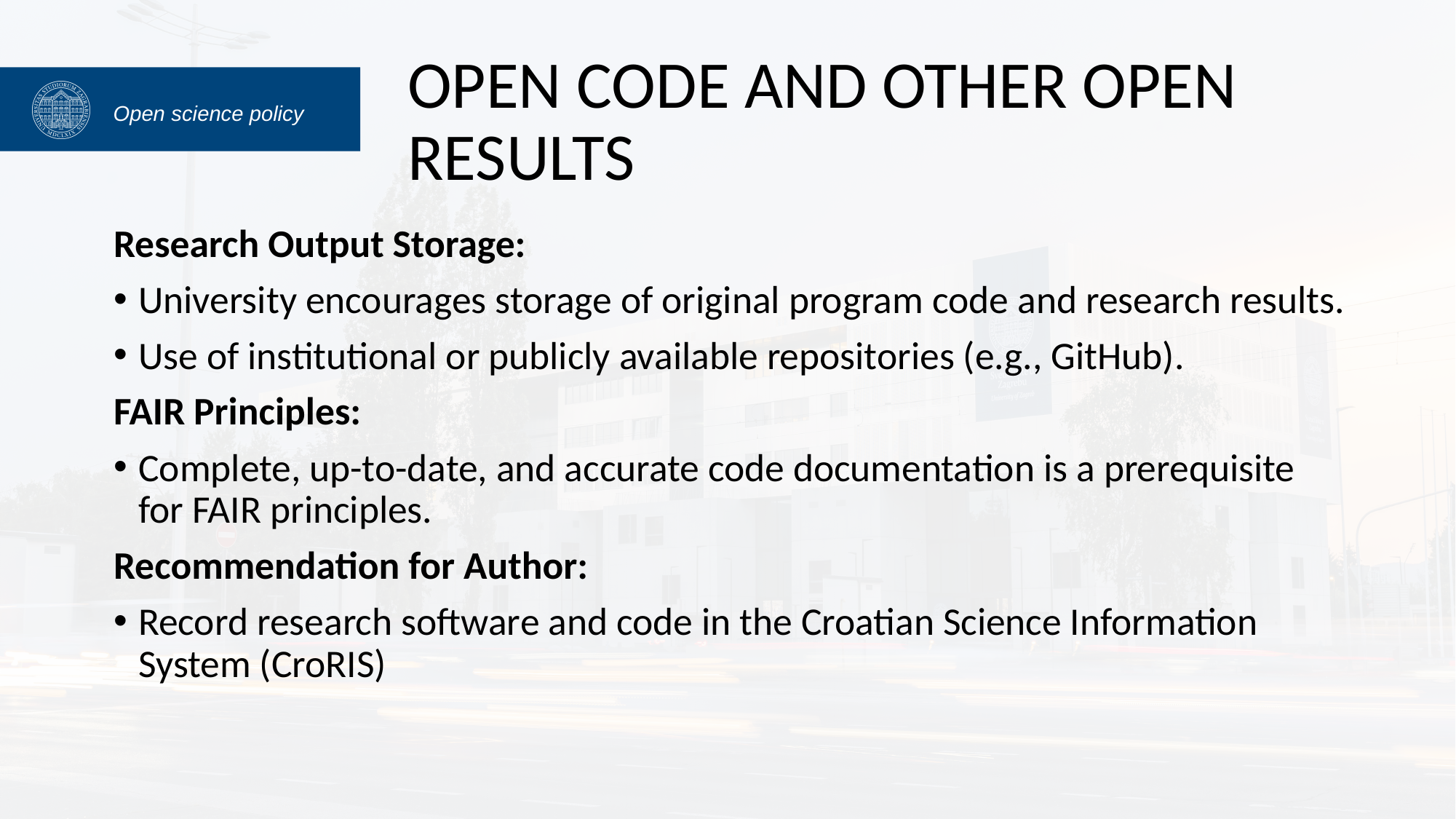

# OPEN CODE AND OTHER OPEN RESULTS
Open science policy
Research Output Storage:
University encourages storage of original program code and research results.
Use of institutional or publicly available repositories (e.g., GitHub).
FAIR Principles:
Complete, up-to-date, and accurate code documentation is a prerequisite for FAIR principles.
Recommendation for Author:
Record research software and code in the Croatian Science Information System (CroRIS)